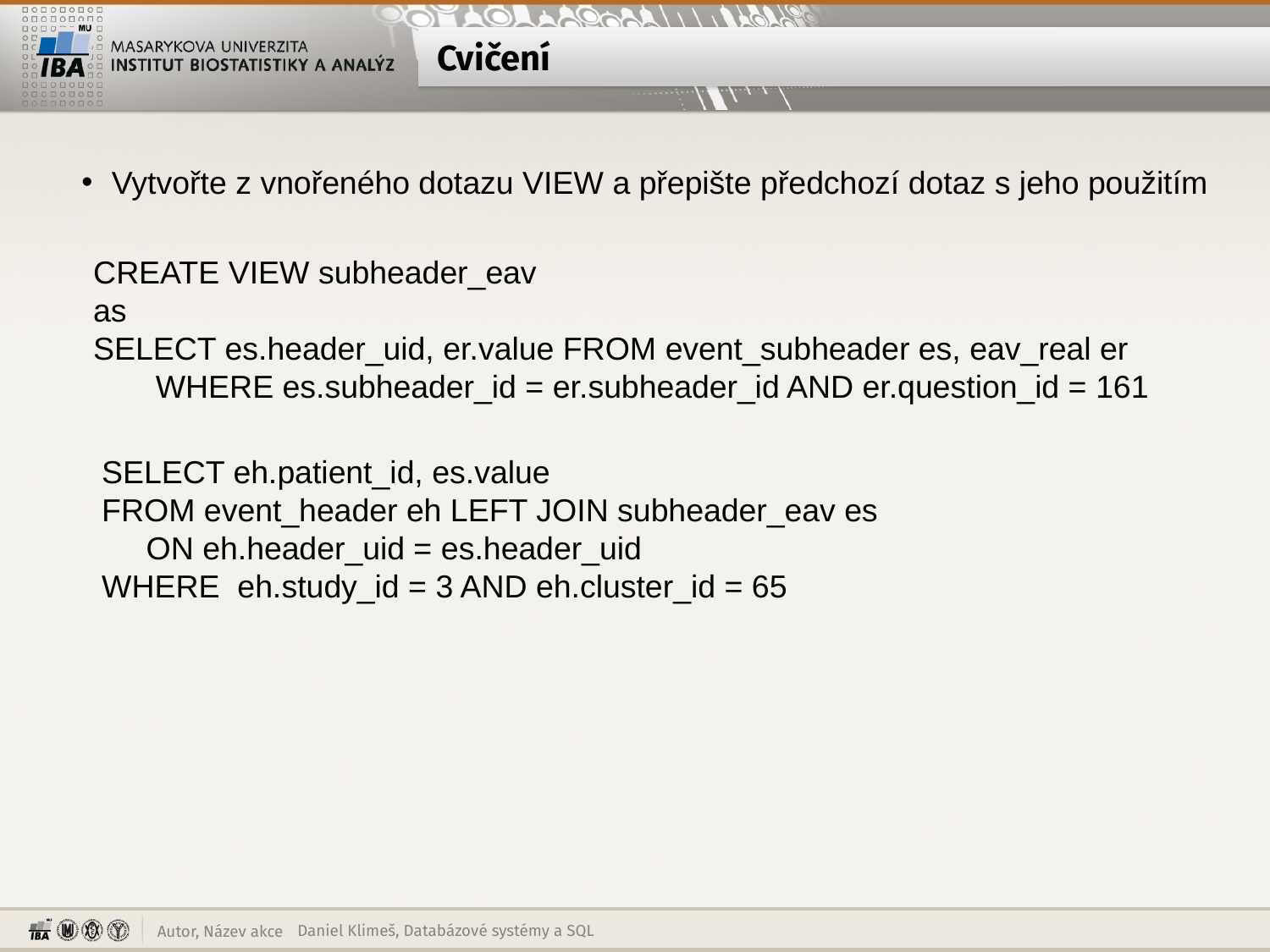

# Cvičení
Vytvořte z vnořeného dotazu VIEW a přepište předchozí dotaz s jeho použitím
CREATE VIEW subheader_eav
as
SELECT es.header_uid, er.value FROM event_subheader es, eav_real er
       WHERE es.subheader_id = er.subheader_id AND er.question_id = 161
SELECT eh.patient_id, es.value
FROM event_header eh LEFT JOIN subheader_eav es
     ON eh.header_uid = es.header_uid
WHERE  eh.study_id = 3 AND eh.cluster_id = 65
Daniel Klimeš, Databázové systémy a SQL